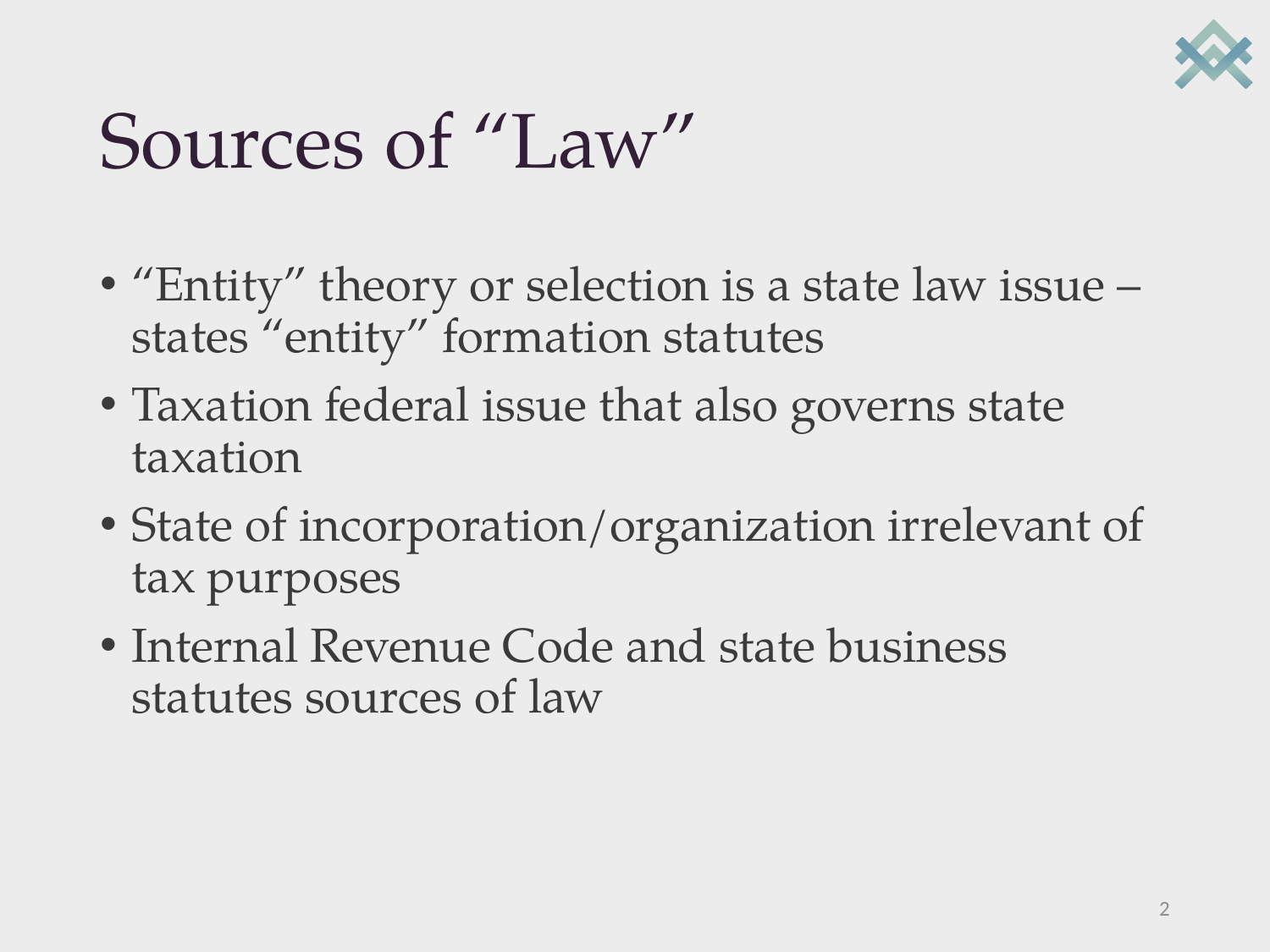

# Sources of “Law”
“Entity” theory or selection is a state law issue – states “entity” formation statutes
Taxation federal issue that also governs state taxation
State of incorporation/organization irrelevant of tax purposes
Internal Revenue Code and state business statutes sources of law

2